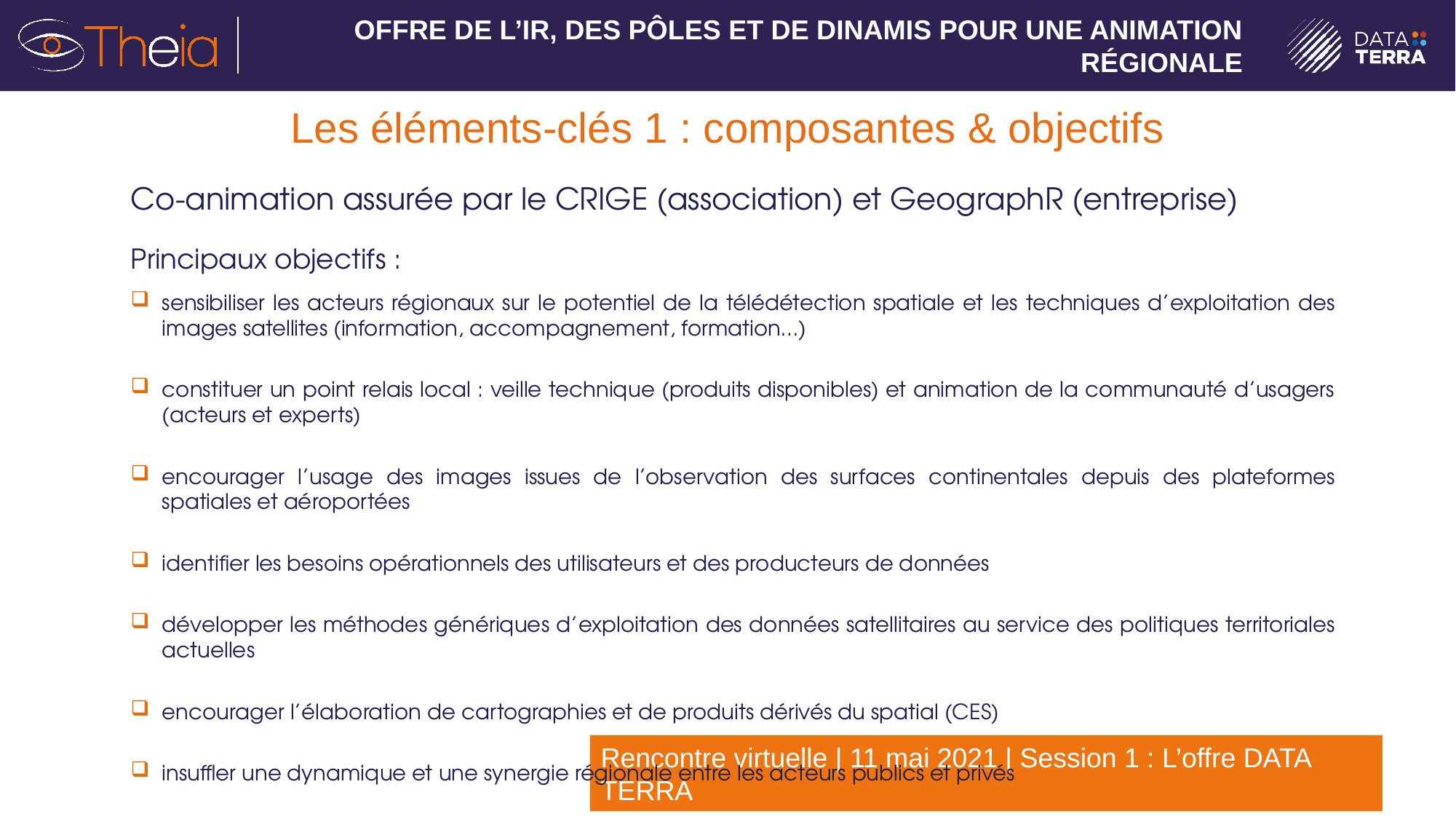

# Les éléments-clés 1 : composantes & objectifs
Co-animation assurée par le CRIGE (association) et GeographR (entreprise)

Principaux objectifs :

sensibiliser les acteurs régionaux sur le potentiel de la télédétection spatiale et les techniques d’exploitation des images satellites (information, accompagnement, formation…)

constituer un point relais local : veille technique (produits disponibles) et animation de la communauté d’usagers (acteurs et experts)

encourager l’usage des images issues de l’observation des surfaces continentales depuis des plateformes spatiales et aéroportées

identifier les besoins opérationnels des utilisateurs et des producteurs de données

développer les méthodes génériques d’exploitation des données satellitaires au service des politiques territoriales actuelles

encourager l’élaboration de cartographies et de produits dérivés du spatial (CES)

insuffler une dynamique et une synergie régionale entre les acteurs publics et privés

dynamiser l’économie régionale qui s’appuie sur la télédétection (relations publics/privés)